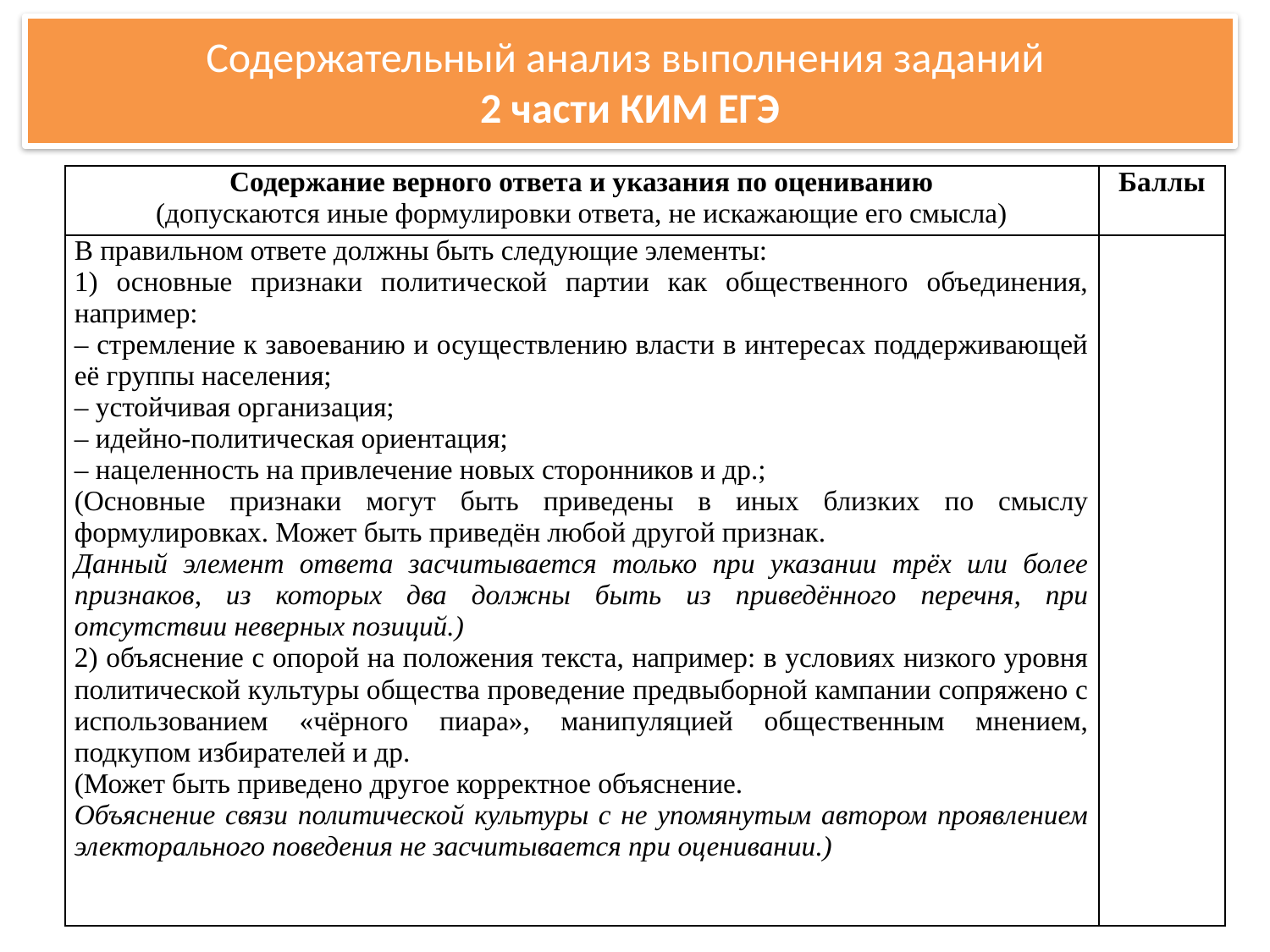

# Содержательный анализ выполнения заданий 2 части КИМ ЕГЭ
| Содержание верного ответа и указания по оцениванию (допускаются иные формулировки ответа, не искажающие его смысла) | Баллы |
| --- | --- |
| В правильном ответе должны быть следующие элементы: 1) основные признаки политической партии как общественного объединения, например: – стремление к завоеванию и осуществлению власти в интересах поддерживающей её группы населения; – устойчивая организация; – идейно-политическая ориентация; – нацеленность на привлечение новых сторонников и др.; (Основные признаки могут быть приведены в иных близких по смыслу формулировках. Может быть приведён любой другой признак. Данный элемент ответа засчитывается только при указании трёх или более признаков, из которых два должны быть из приведённого перечня, при отсутствии неверных позиций.) 2) объяснение с опорой на положения текста, например: в условиях низкого уровня политической культуры общества проведение предвыборной кампании сопряжено с использованием «чёрного пиара», манипуляцией общественным мнением, подкупом избирателей и др. (Может быть приведено другое корректное объяснение. Объяснение связи политической культуры с не упомянутым автором проявлением электорального поведения не засчитывается при оценивании.) |  |